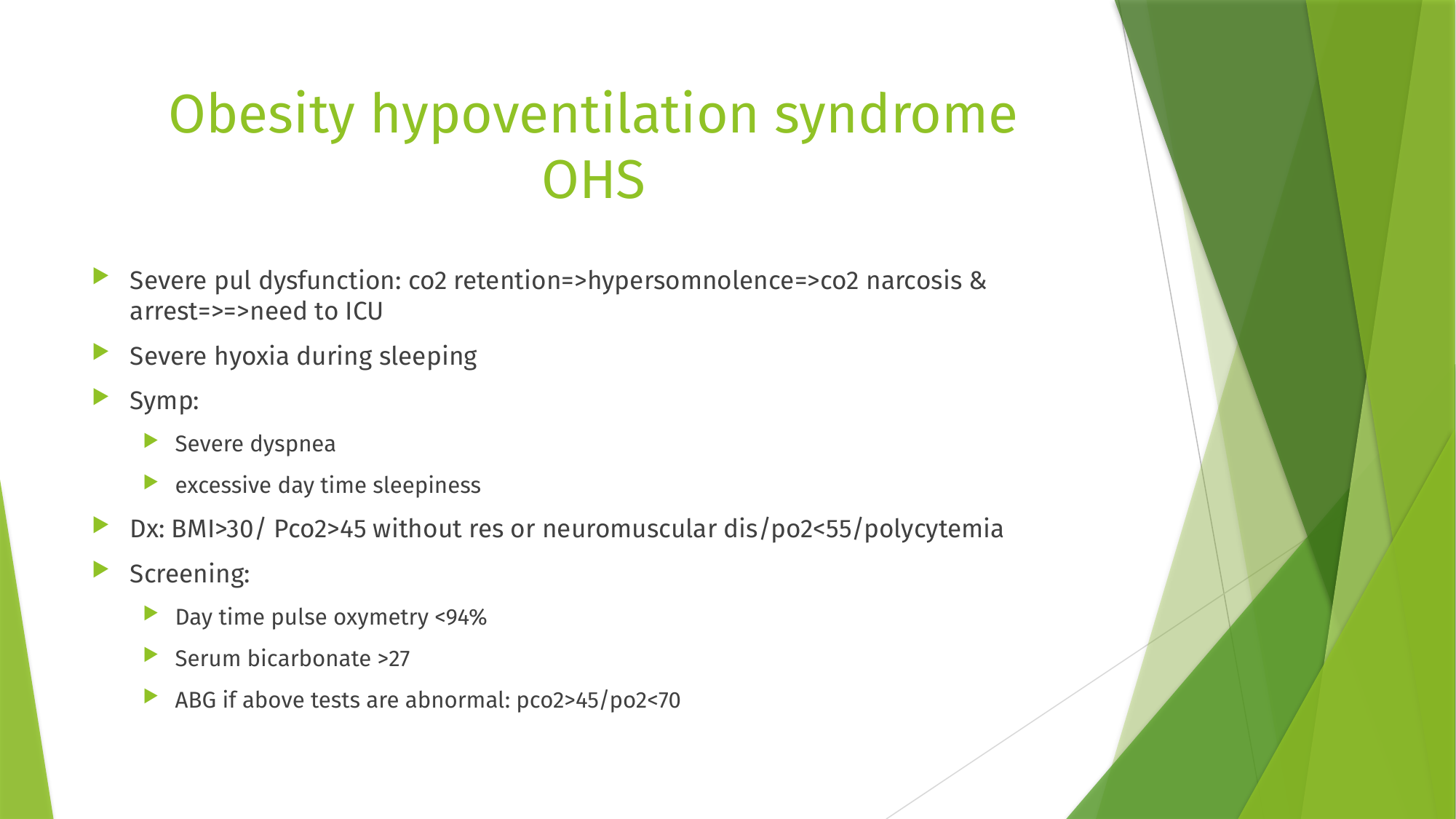

# Obesity hypoventilation syndrome OHS
Severe pul dysfunction: co2 retention=>hypersomnolence=>co2 narcosis & arrest=>=>need to ICU
Severe hyoxia during sleeping
Symp:
Severe dyspnea
excessive day time sleepiness
Dx: BMI>30/ Pco2>45 without res or neuromuscular dis/po2<55/polycytemia
Screening:
Day time pulse oxymetry <94%
Serum bicarbonate >27
ABG if above tests are abnormal: pco2>45/po2<70